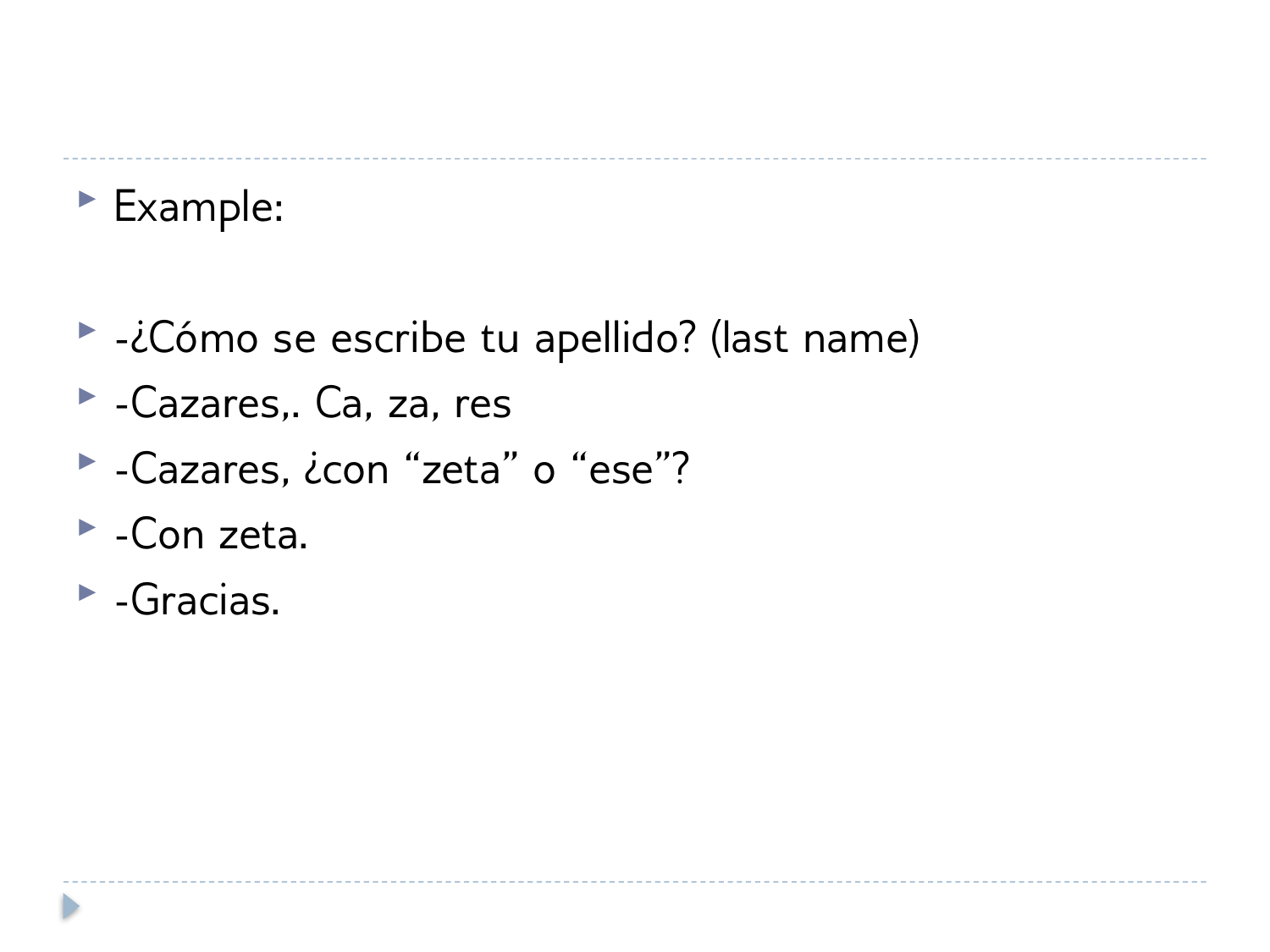

Example:

-¿Cómo se escribe tu apellido? (last name)
-Cazares,. Ca, za, res
-Cazares, ¿con “zeta” o “ese”?
-Con zeta.
-Gracias.